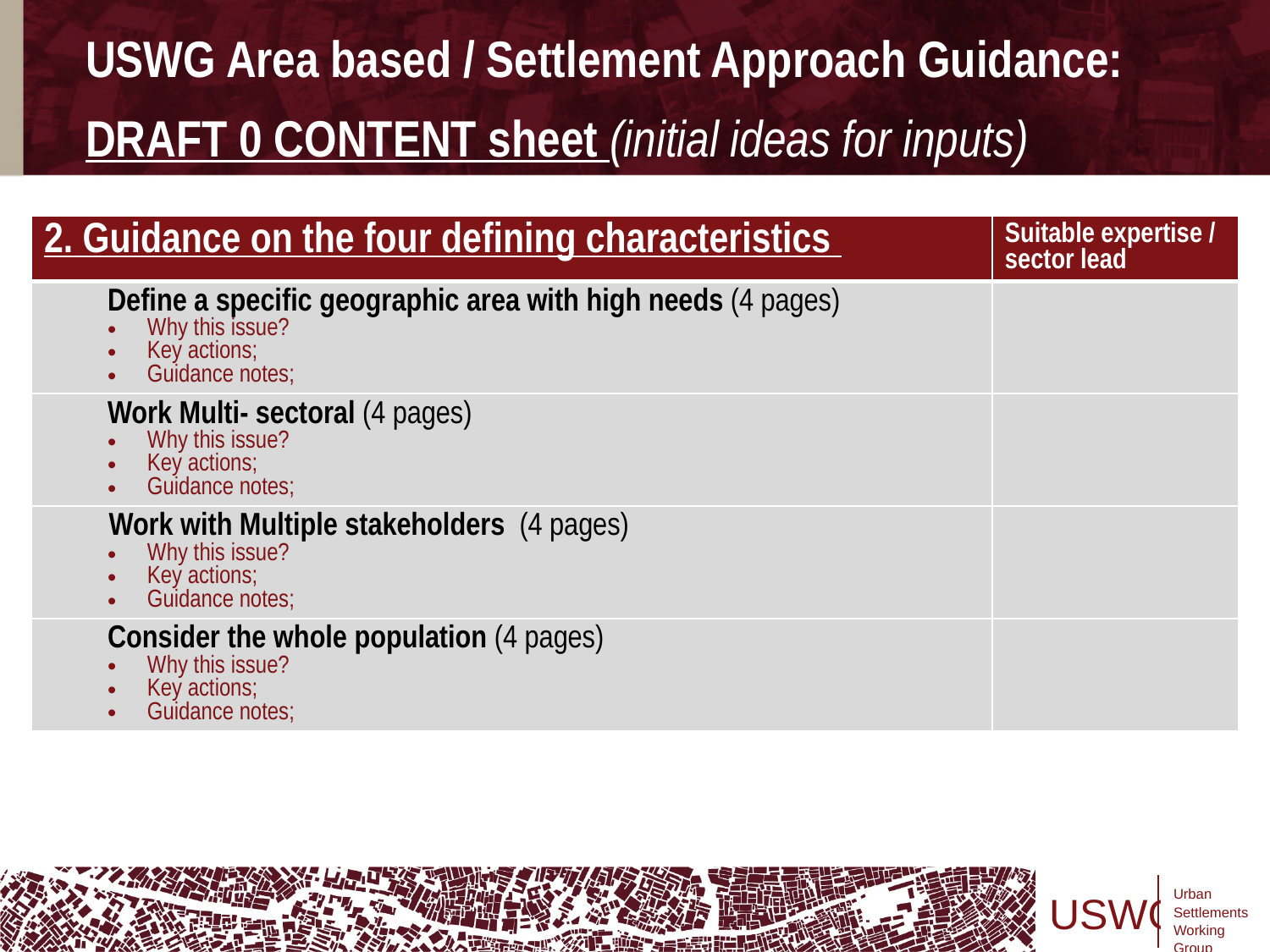

USWG Area based / Settlement Approach Guidance:
DRAFT 0 CONTENT sheet (initial ideas for inputs)
| 2. Guidance on the four defining characteristics | Suitable expertise / sector lead |
| --- | --- |
| Define a specific geographic area with high needs (4 pages) Why this issue? Key actions; Guidance notes; |  |
| Work Multi- sectoral (4 pages) Why this issue? Key actions; Guidance notes; |  |
| Work with Multiple stakeholders (4 pages) Why this issue? Key actions; Guidance notes; |  |
| Consider the whole population (4 pages) Why this issue? Key actions; Guidance notes; |  |

USWG
Urban
Settlements
Working Group